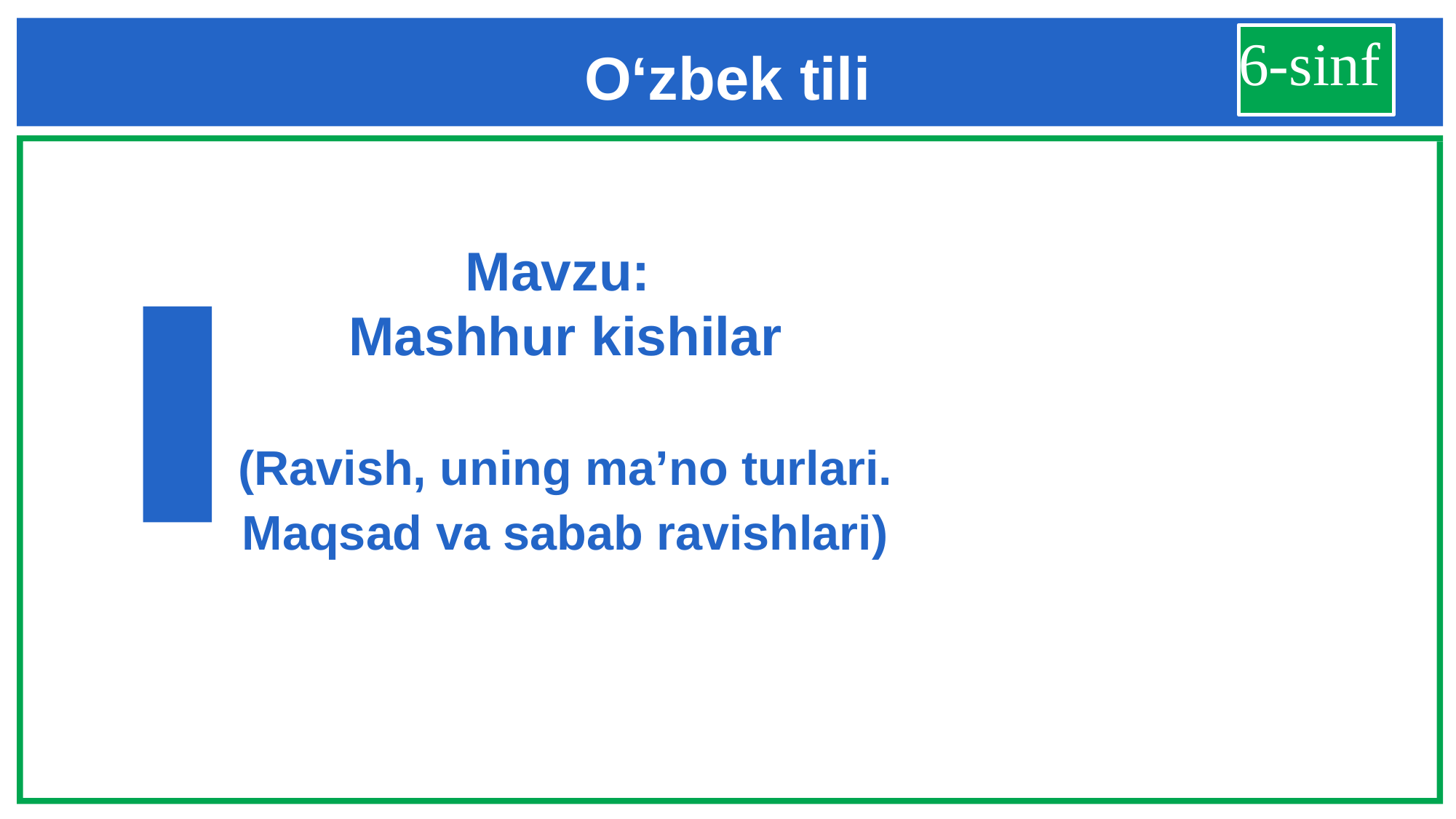

6-sinf

O‘zbek tili
Mavzu:
Mashhur kishilar

(Ravish, uning ma’no turlari.
Maqsad va sabab ravishlari)